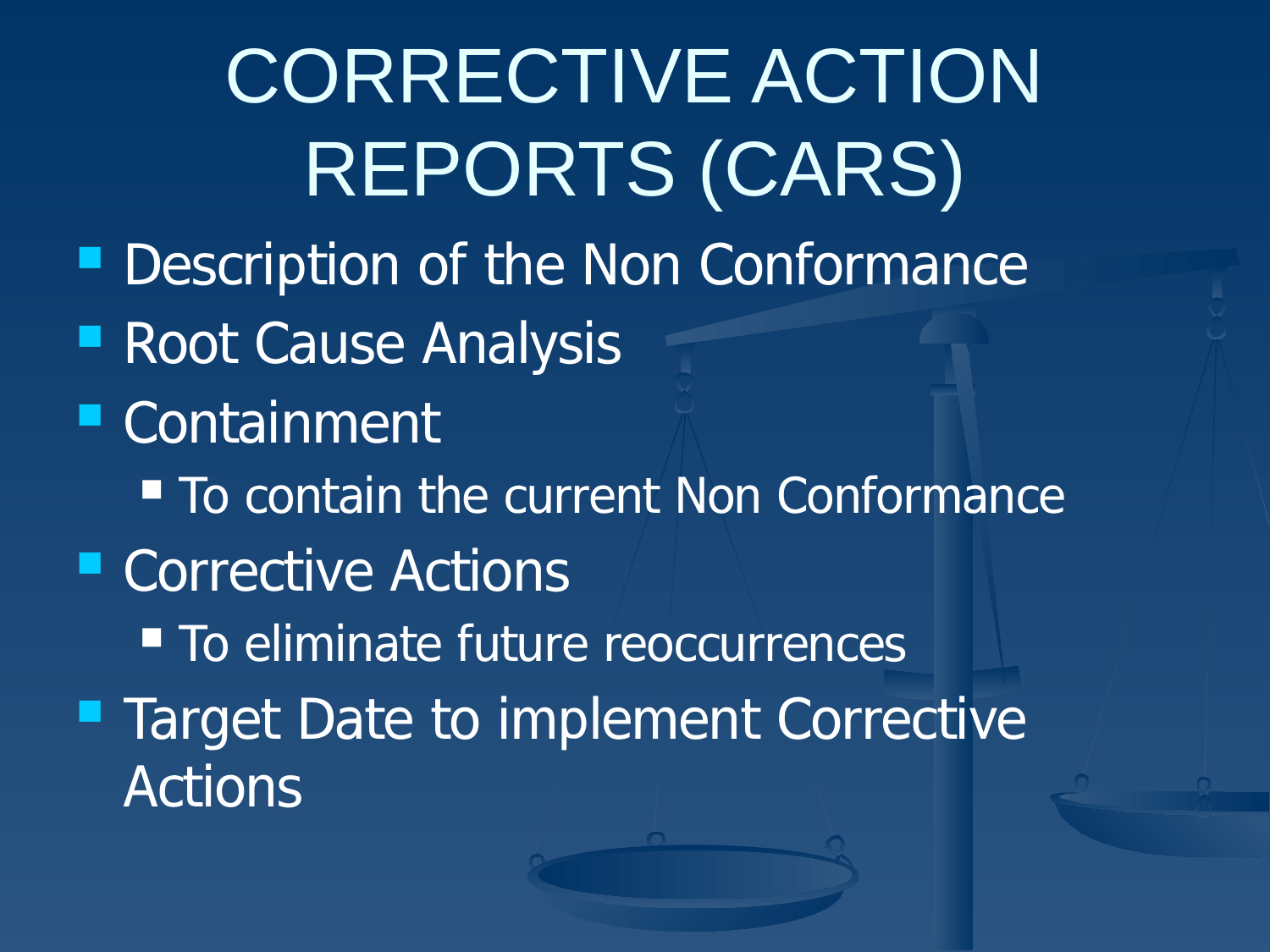

# CORRECTIVE ACTION REPORTS (CARS)
Description of the Non Conformance
Root Cause Analysis
Containment
To contain the current Non Conformance
Corrective Actions
To eliminate future reoccurrences
Target Date to implement Corrective Actions